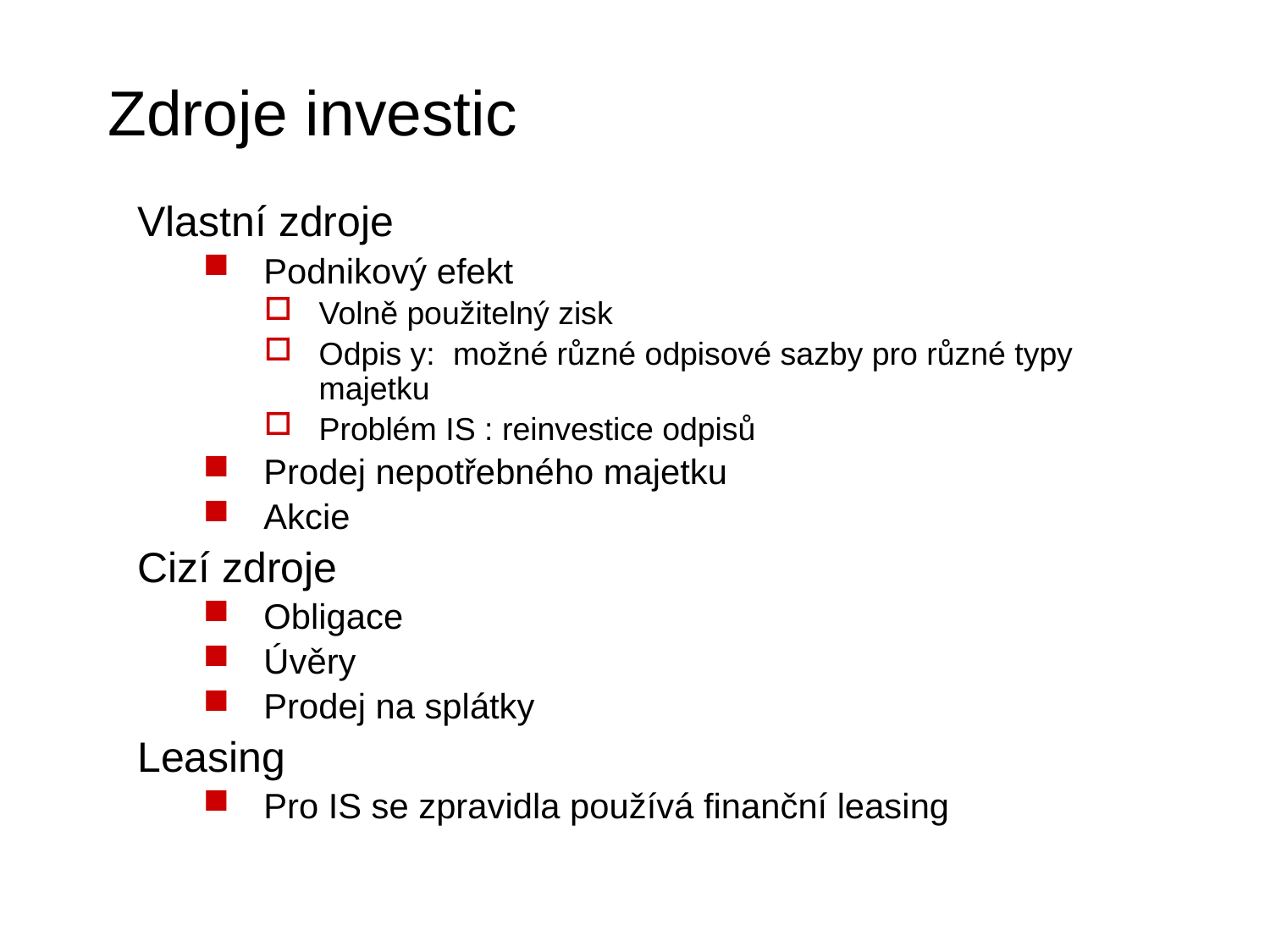

# Zdroje investic
Vlastní zdroje
Podnikový efekt
Volně použitelný zisk
Odpis y:  možné různé odpisové sazby pro různé typy majetku
Problém IS : reinvestice odpisů
Prodej nepotřebného majetku
Akcie
Cizí zdroje
Obligace
Úvěry
Prodej na splátky
Leasing
Pro IS se zpravidla používá finanční leasing